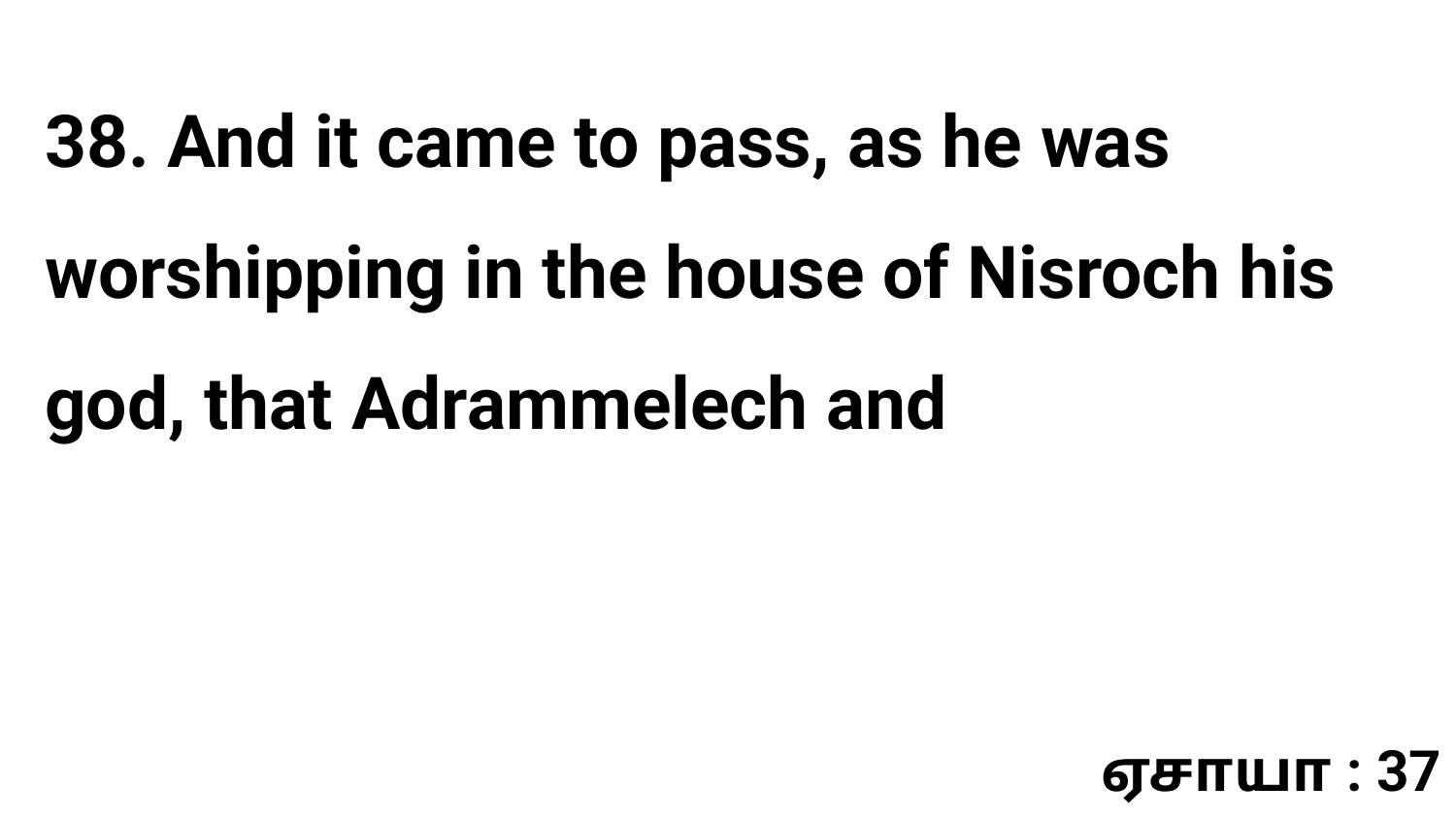

38. And it came to pass, as he was worshipping in the house of Nisroch his god, that Adrammelech and
ஏசாயா : 37